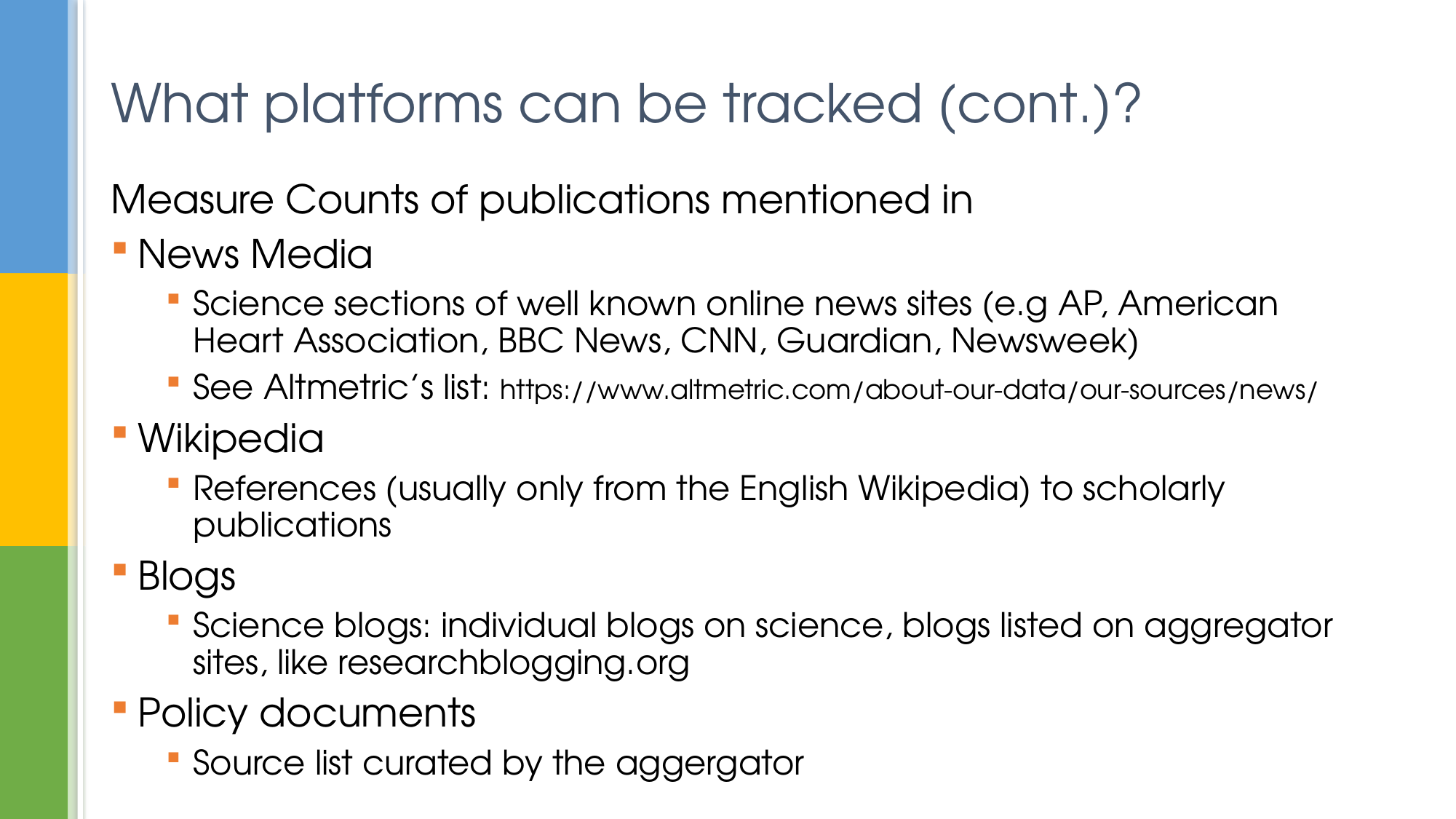

# What platforms can be tracked (cont.)?
Measure Counts of publications mentioned in
News Media
Science sections of well known online news sites (e.g AP, American Heart Association, BBC News, CNN, Guardian, Newsweek)
See Altmetric’s list: https://www.altmetric.com/about-our-data/our-sources/news/
Wikipedia
References (usually only from the English Wikipedia) to scholarly publications
Blogs
Science blogs: individual blogs on science, blogs listed on aggregator sites, like researchblogging.org
Policy documents
Source list curated by the aggergator